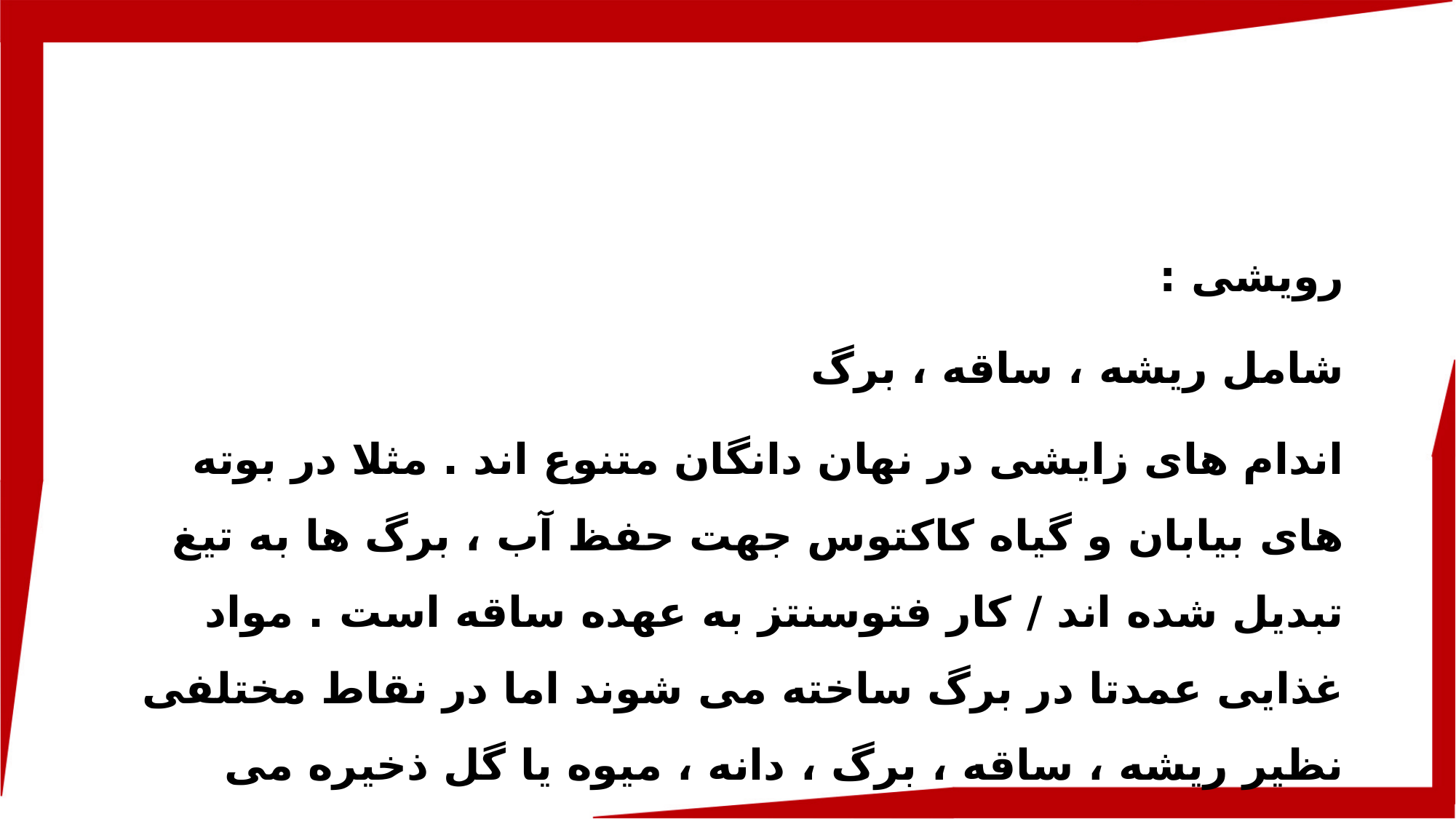

رویشی :
شامل ریشه ، ساقه ، برگ
اندام های زایشی در نهان دانگان متنوع اند . مثلا در بوته های بیابان و گیاه کاکتوس جهت حفظ آب ، برگ ها به تیغ تبدیل شده اند / کار فتوسنتز به عهده ساقه است . مواد غذایی عمدتا در برگ ساخته می شوند اما در نقاط مختلفی نظیر ریشه ، ساقه ، برگ ، دانه ، میوه یا گل ذخیره می شوند .